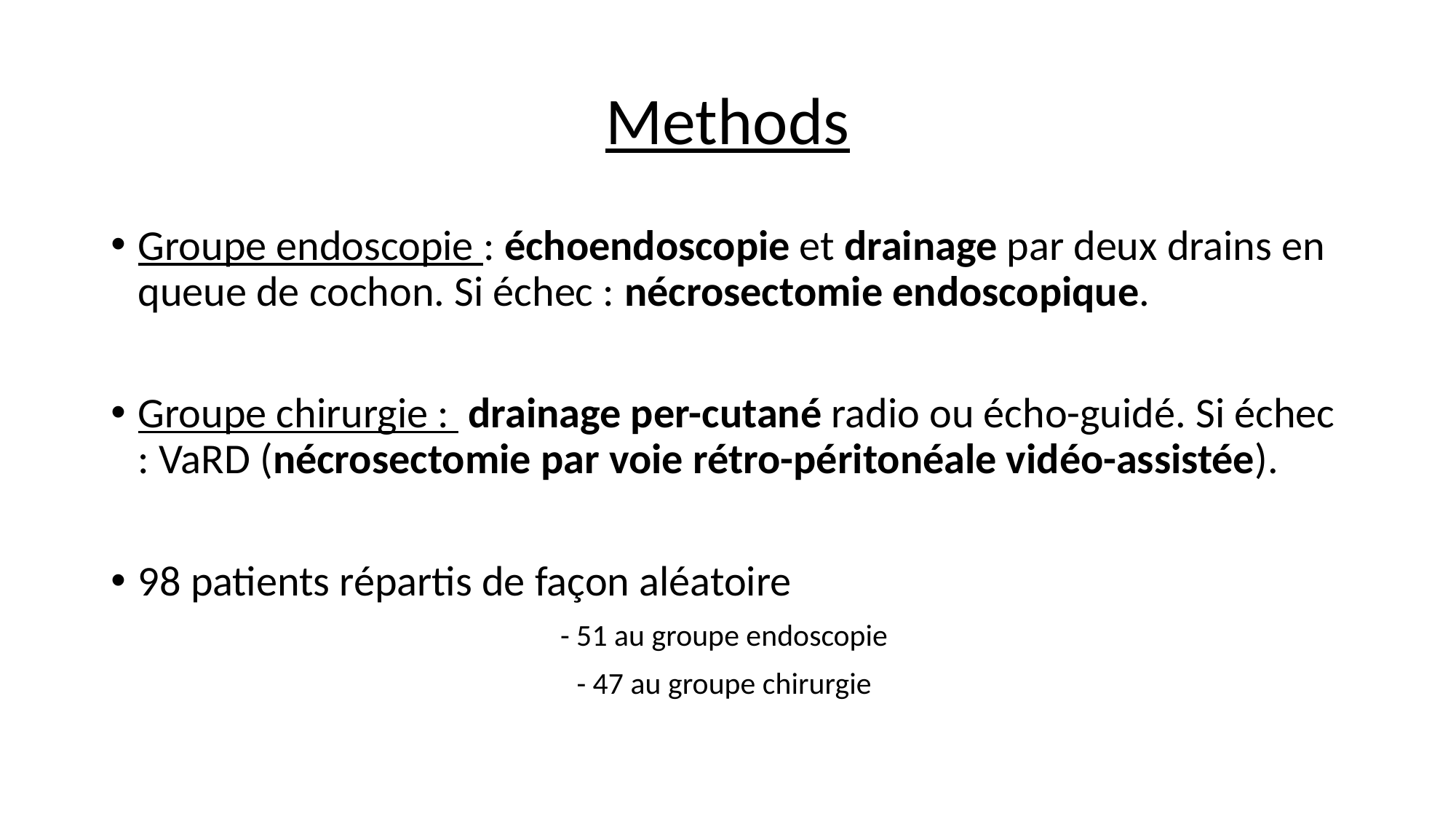

# Methods
Groupe endoscopie : échoendoscopie et drainage par deux drains en queue de cochon. Si échec : nécrosectomie endoscopique.

Groupe chirurgie :  drainage per-cutané radio ou écho-guidé. Si échec : VaRD (nécrosectomie par voie rétro-péritonéale vidéo-assistée).

98 patients répartis de façon aléatoire
- 51 au groupe endoscopie
- 47 au groupe chirurgie